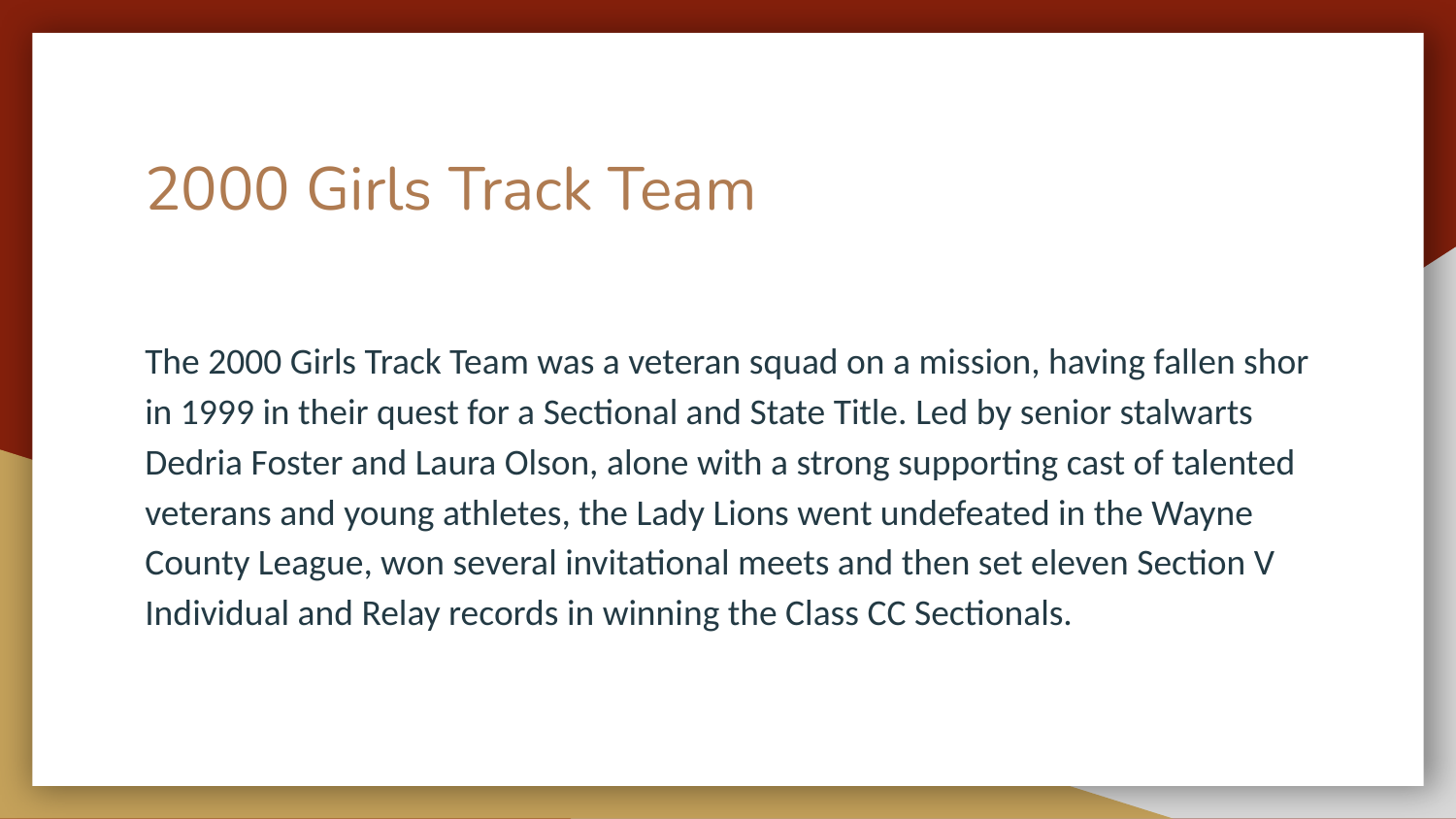

# 2000 Girls Track Team
The 2000 Girls Track Team was a veteran squad on a mission, having fallen shor in 1999 in their quest for a Sectional and State Title. Led by senior stalwarts Dedria Foster and Laura Olson, alone with a strong supporting cast of talented veterans and young athletes, the Lady Lions went undefeated in the Wayne County League, won several invitational meets and then set eleven Section V Individual and Relay records in winning the Class CC Sectionals.